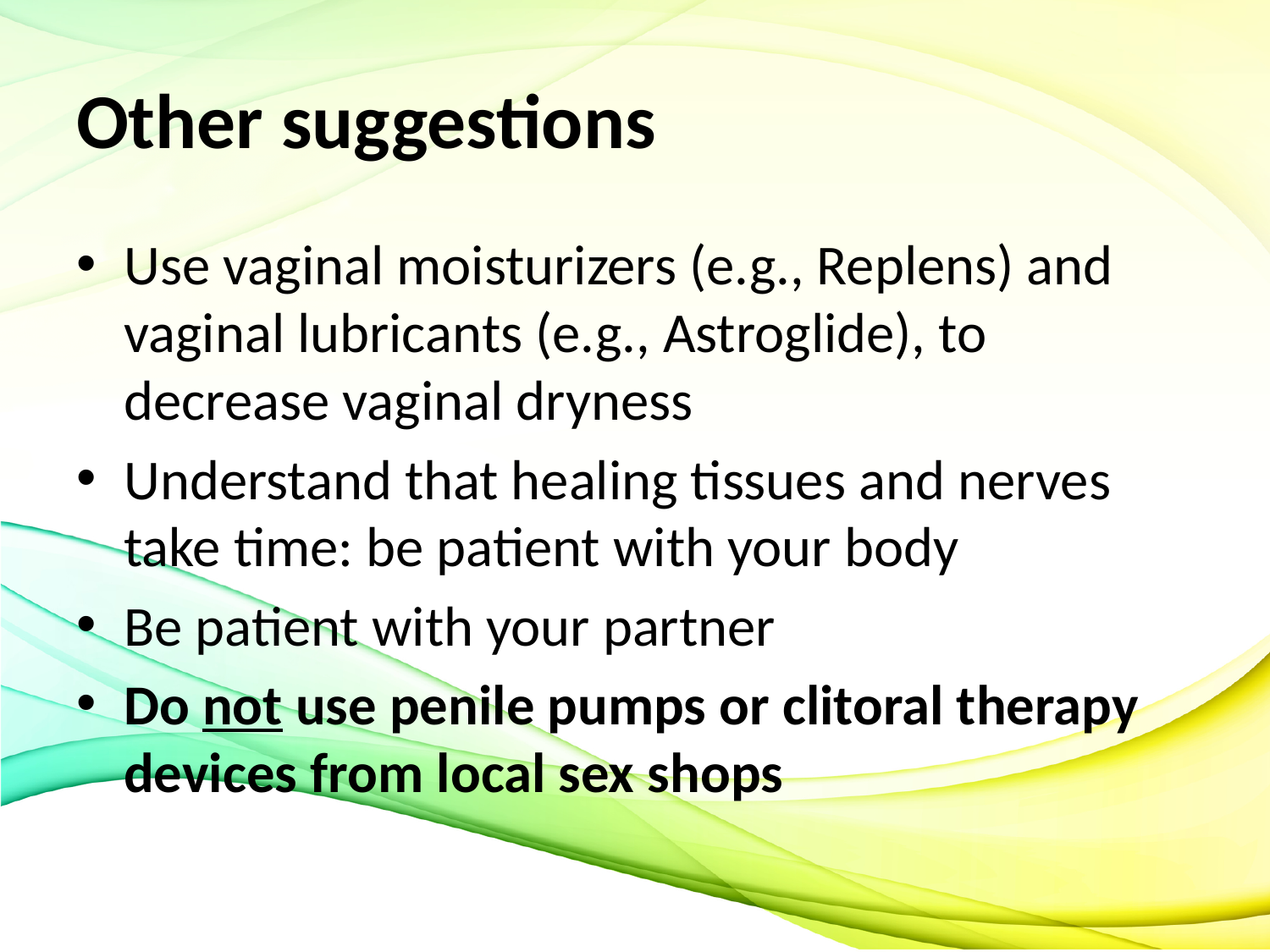

# Other suggestions
Use vaginal moisturizers (e.g., Replens) and vaginal lubricants (e.g., Astroglide), to decrease vaginal dryness
Understand that healing tissues and nerves take time: be patient with your body
Be patient with your partner
Do not use penile pumps or clitoral therapy devices from local sex shops